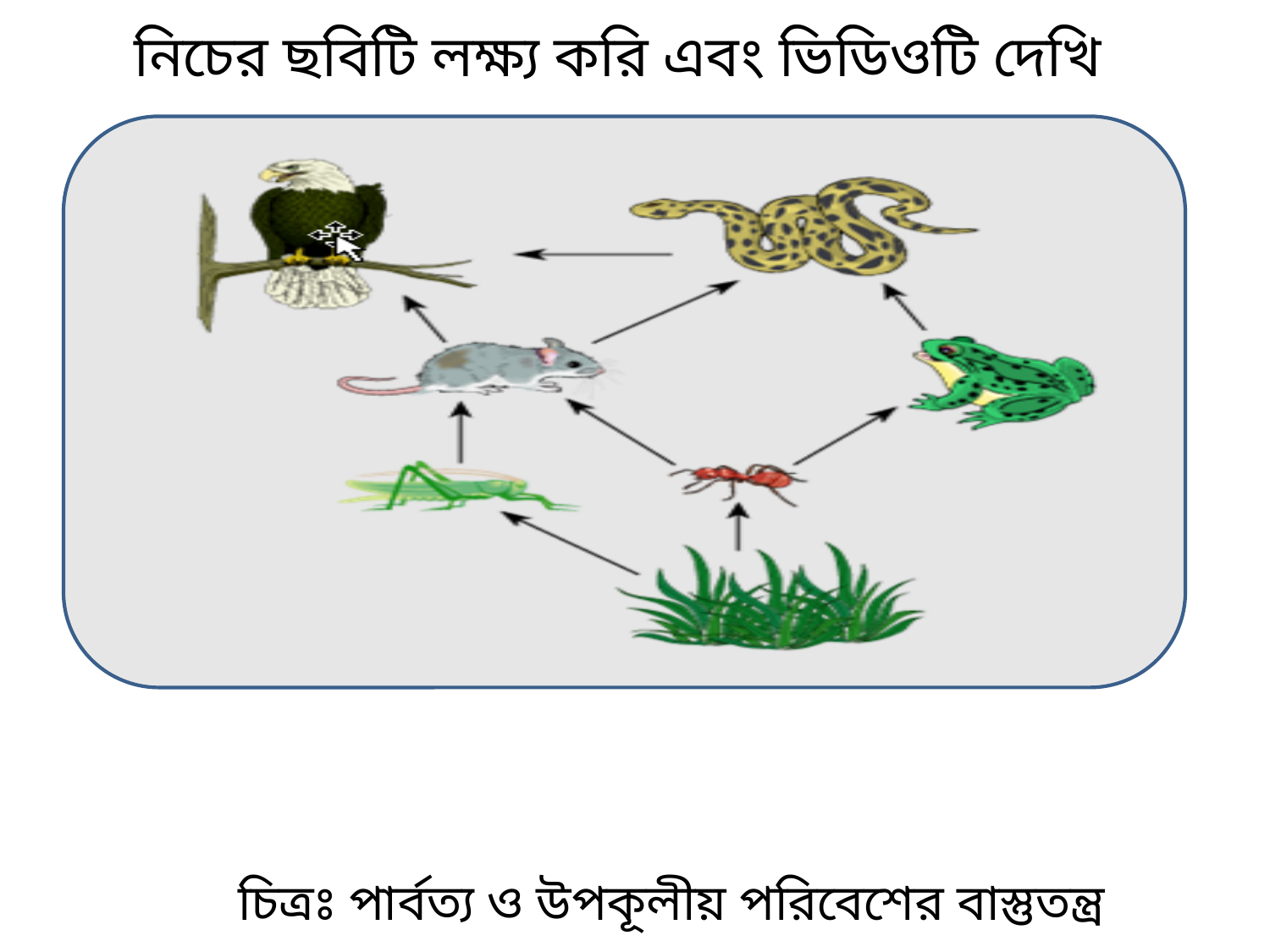

নিচের ছবিটি লক্ষ্য করি এবং ভিডিওটি দেখি

চিত্রঃ পার্বত্য ও উপকূলীয় পরিবেশের বাস্তুতন্ত্র